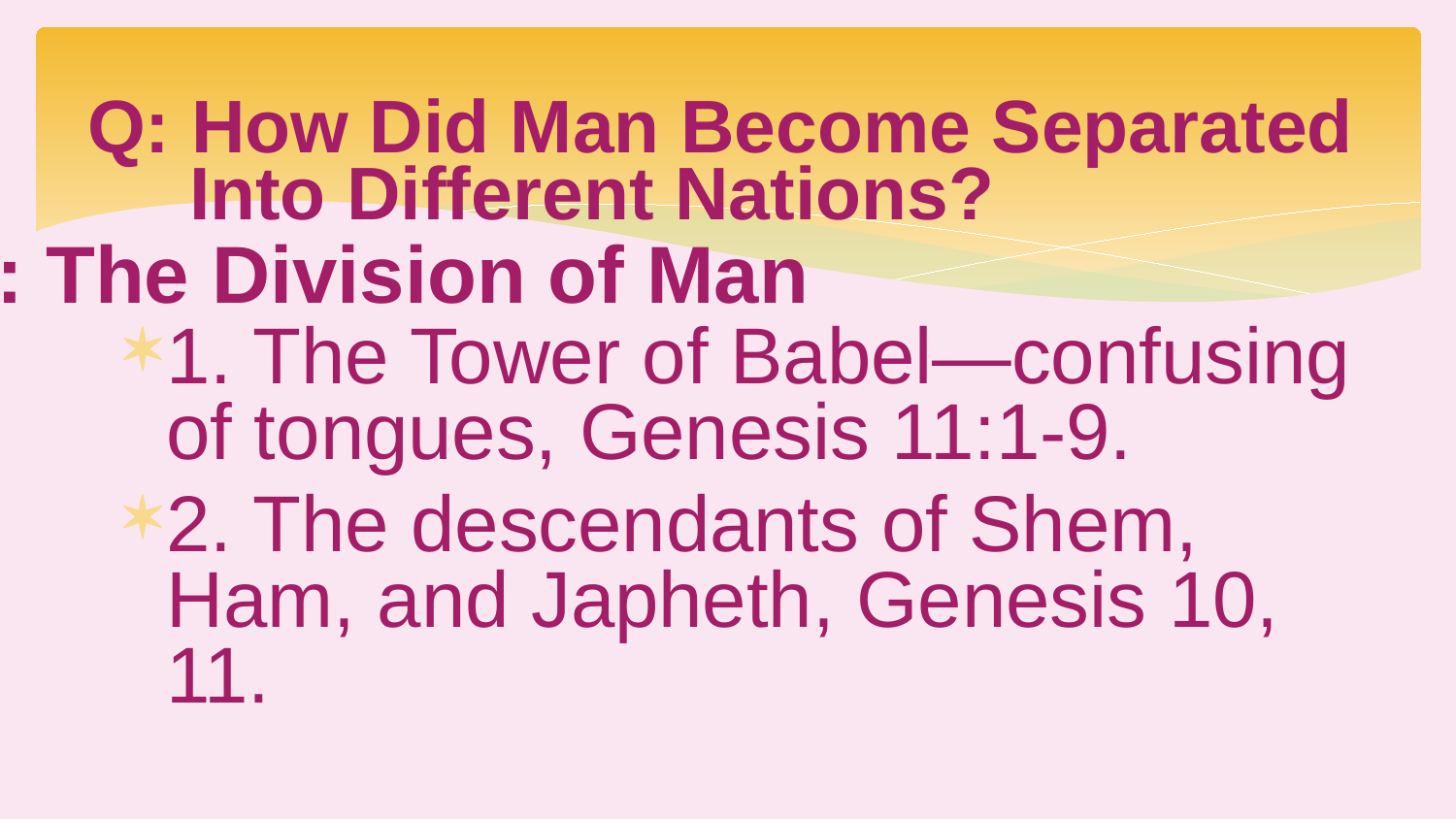

# Q: How Did Man Become Separated Into Different Nations?
A: The Division of Man
1. The Tower of Babel—confusing of tongues, Genesis 11:1-9.
2. The descendants of Shem, Ham, and Japheth, Genesis 10, 11.